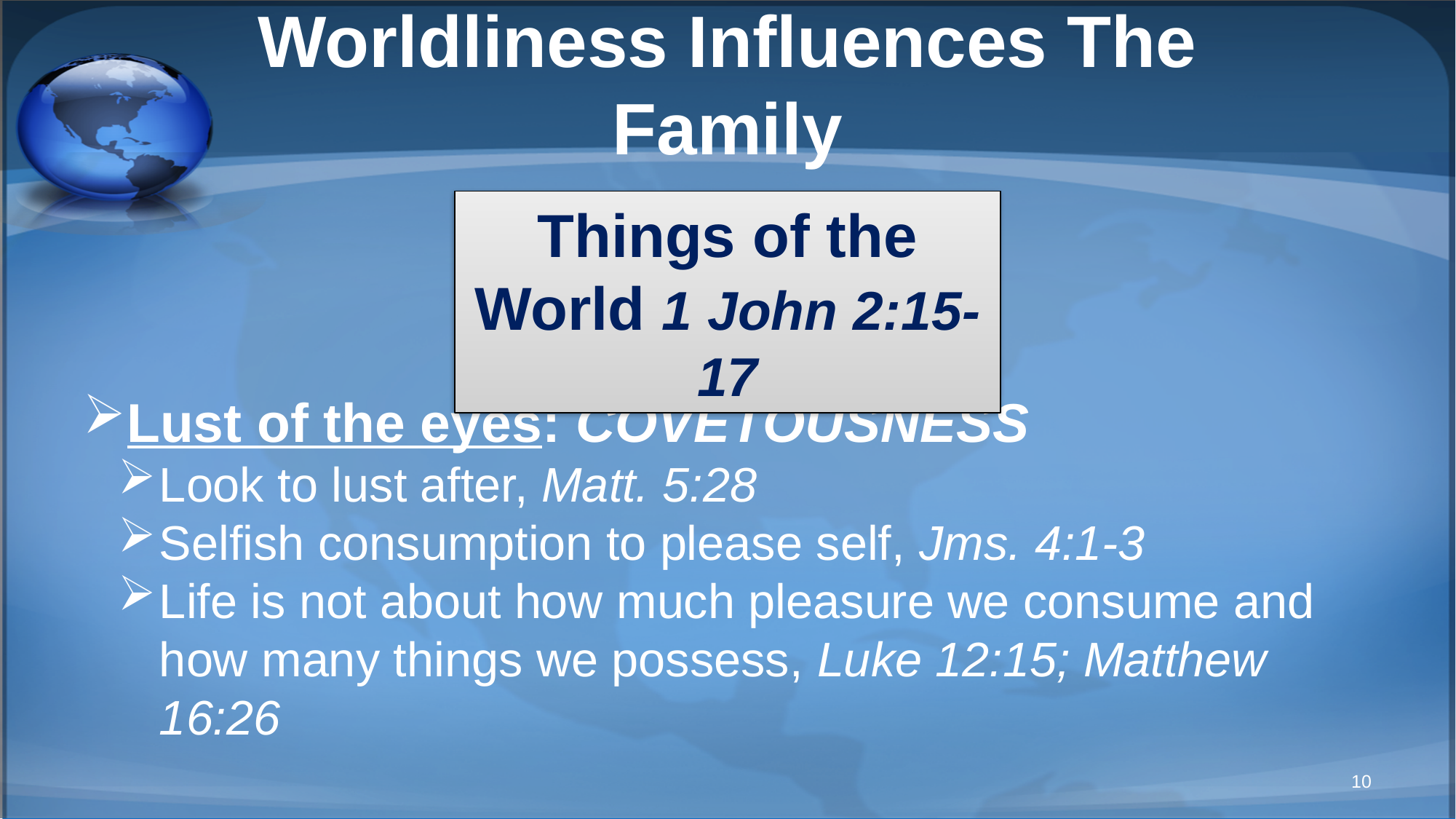

# Worldliness Influences The Family
Things of the World 1 John 2:15-17
Lust of the eyes: COVETOUSNESS
Look to lust after, Matt. 5:28
Selfish consumption to please self, Jms. 4:1-3
Life is not about how much pleasure we consume and how many things we possess, Luke 12:15; Matthew 16:26
10